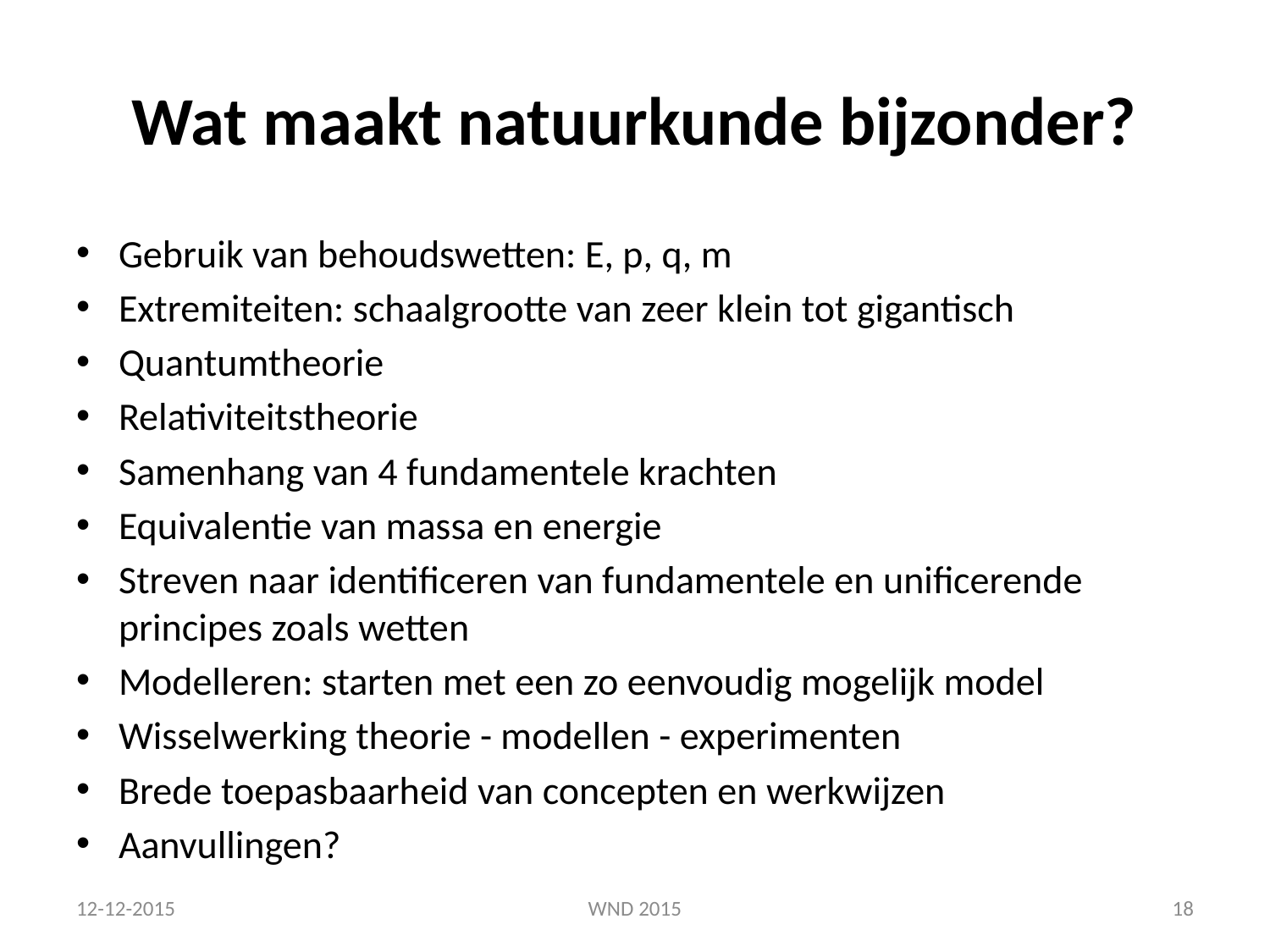

# Wat maakt natuurkunde bijzonder?
Gebruik van behoudswetten: E, p, q, m
Extremiteiten: schaalgrootte van zeer klein tot gigantisch
Quantumtheorie
Relativiteitstheorie
Samenhang van 4 fundamentele krachten
Equivalentie van massa en energie
Streven naar identificeren van fundamentele en unificerende principes zoals wetten
Modelleren: starten met een zo eenvoudig mogelijk model
Wisselwerking theorie - modellen - experimenten
Brede toepasbaarheid van concepten en werkwijzen
Aanvullingen?
12-12-2015
WND 2015
18